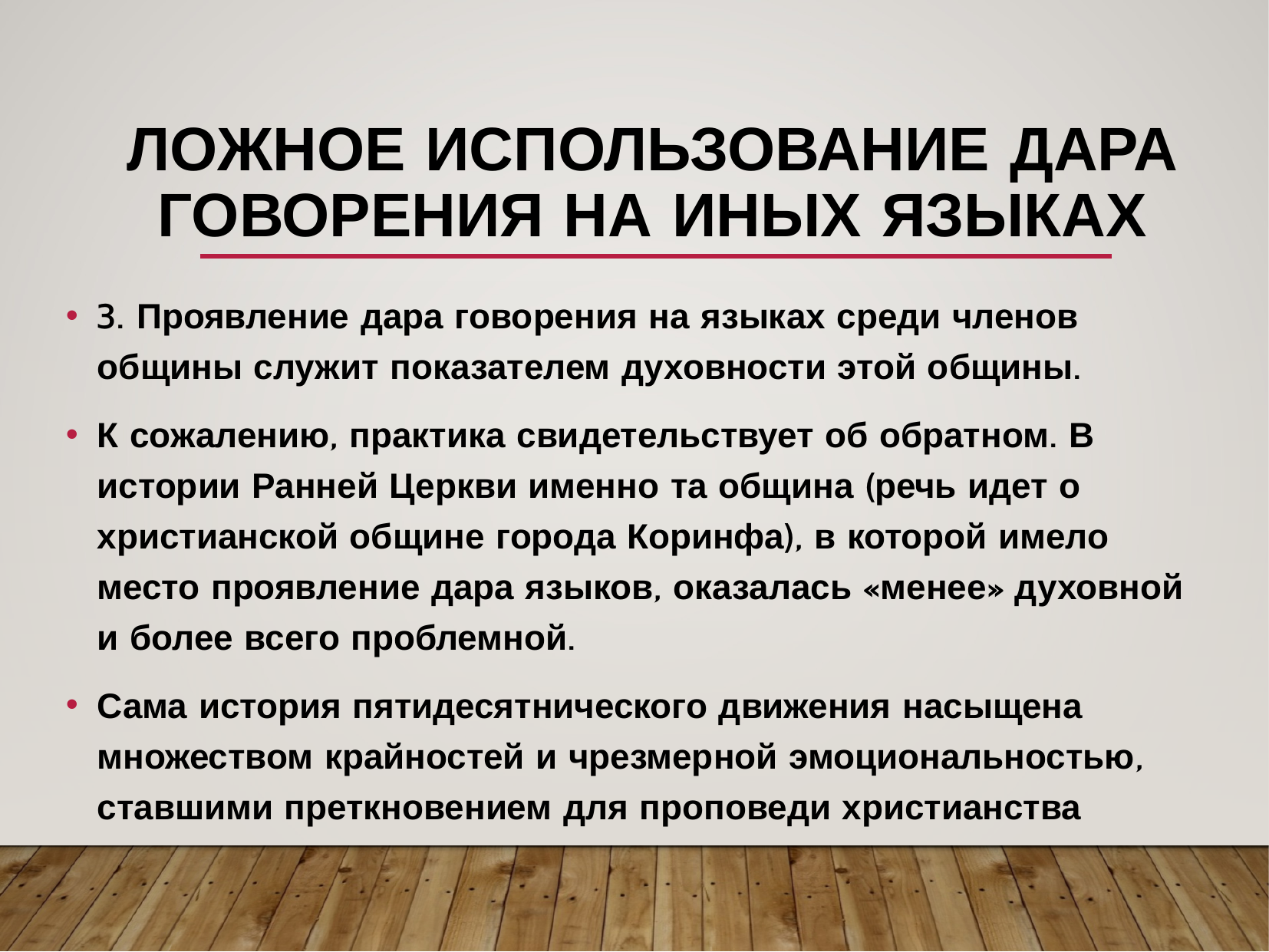

# Ложное использование дара говорения на иных языках
3. Проявление дара говорения на языках среди членов общины служит показателем духовности этой общины.
К сожалению, практика свидетельствует об обратном. В истории Ранней Церкви именно та община (речь идет о христианской общине города Коринфа), в которой имело место проявление дара языков, оказалась «менее» духовной и более всего проблемной.
Сама история пятидесятнического движения насыщена множеством крайностей и чрезмерной эмоциональностью, ставшими преткновением для проповеди христианства